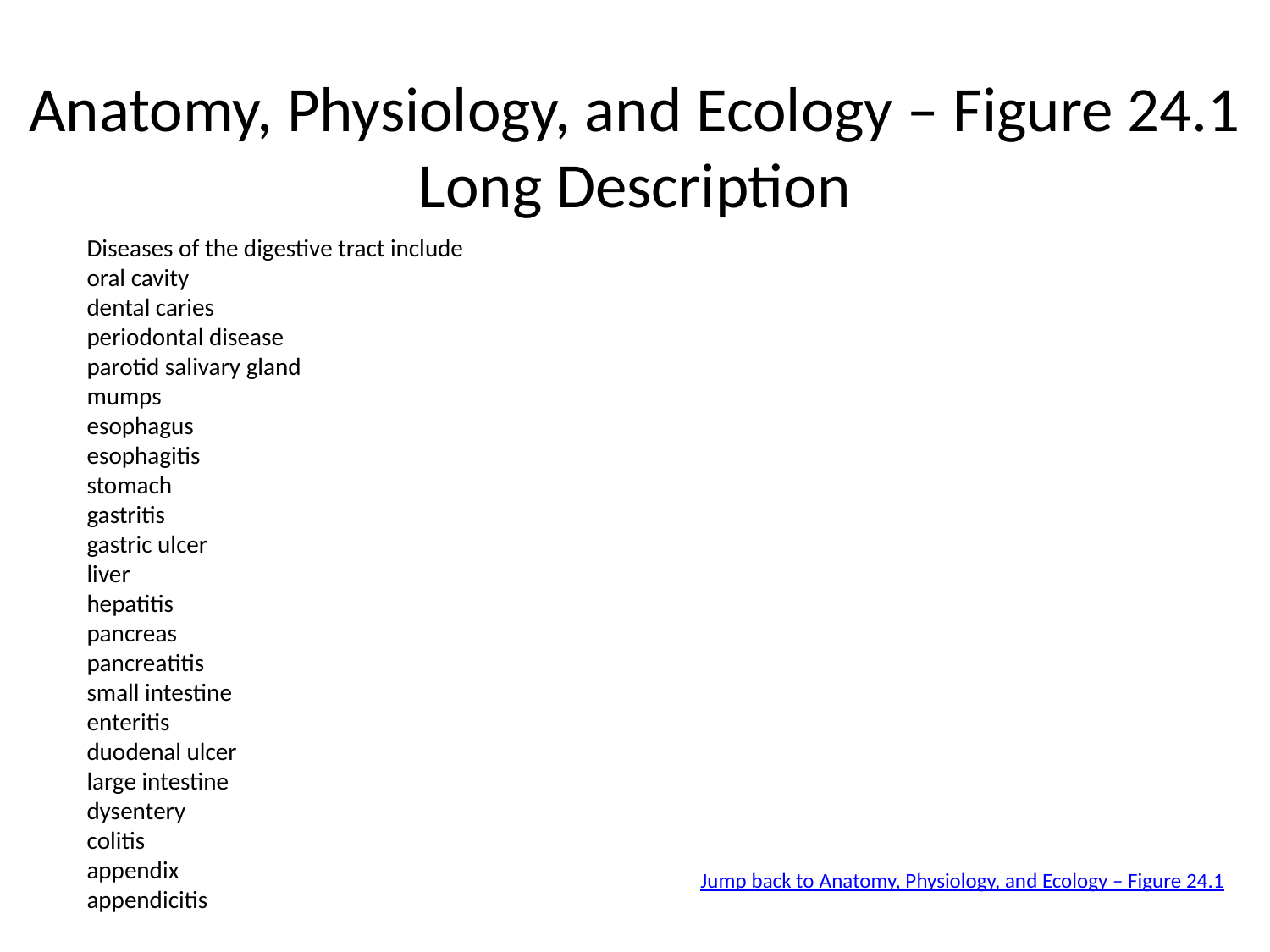

# Anatomy, Physiology, and Ecology – Figure 24.1 Long Description
Diseases of the digestive tract include
oral cavity
dental caries
periodontal disease
parotid salivary gland
mumps
esophagus
esophagitis
stomach
gastritis
gastric ulcer
liver
hepatitis
pancreas
pancreatitis
small intestine
enteritis
duodenal ulcer
large intestine
dysentery
colitis
appendix
appendicitis
Jump back to Anatomy, Physiology, and Ecology – Figure 24.1